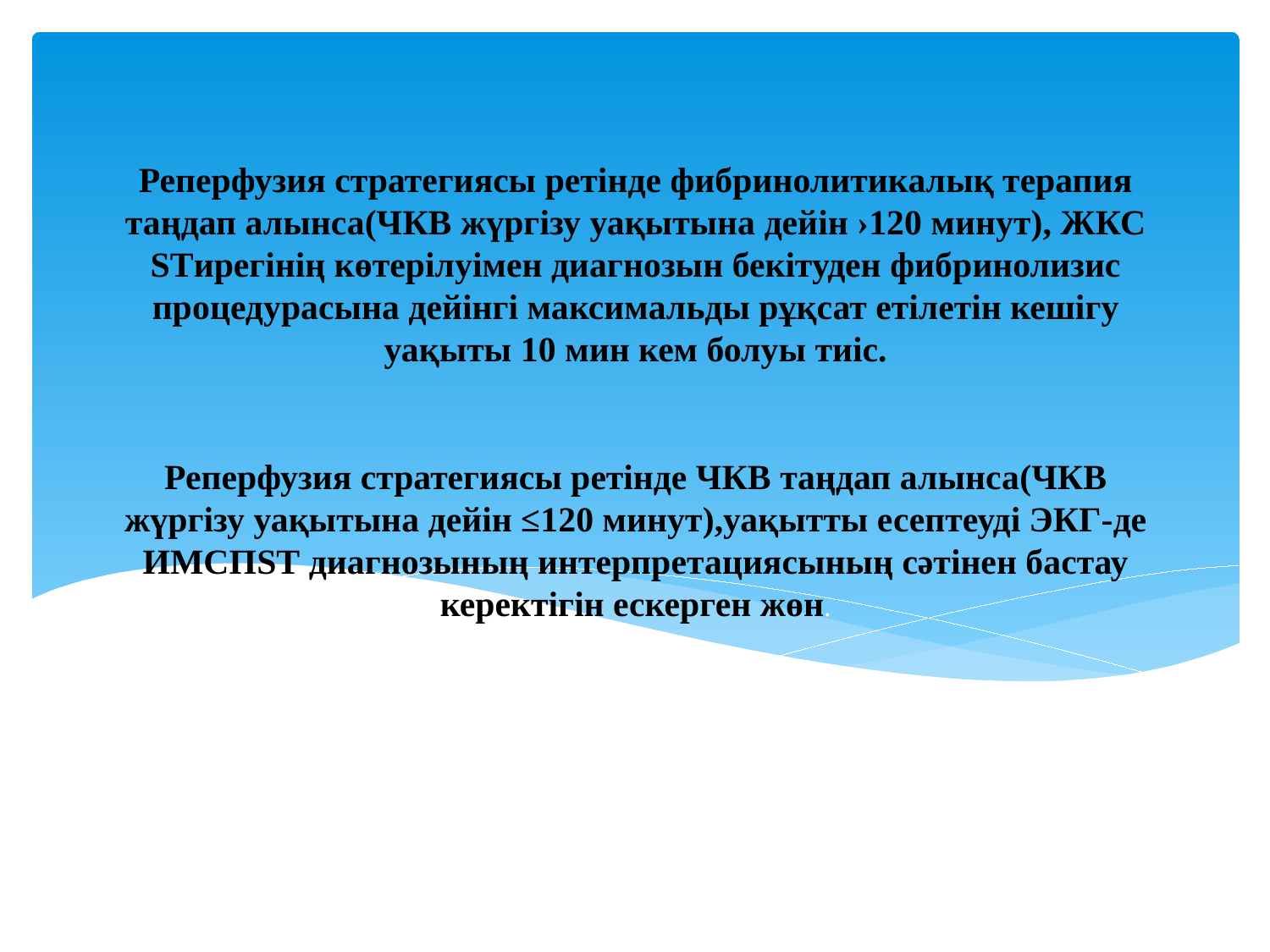

# Реперфузия стратегиясы ретінде фибринолитикалық терапия таңдап алынса(ЧКВ жүргізу уақытына дейін ›120 минут), ЖКС STирегінің көтерілуімен диагнозын бекітуден фибринолизис процедурасына дейінгі максимальды рұқсат етілетін кешігу уақыты 10 мин кем болуы тиіс. Реперфузия стратегиясы ретінде ЧКВ таңдап алынса(ЧКВ жүргізу уақытына дейін ≤120 минут),уақытты есептеуді ЭКГ-де ИМСПST диагнозының интерпретациясының сәтінен бастау керектігін ескерген жөн.